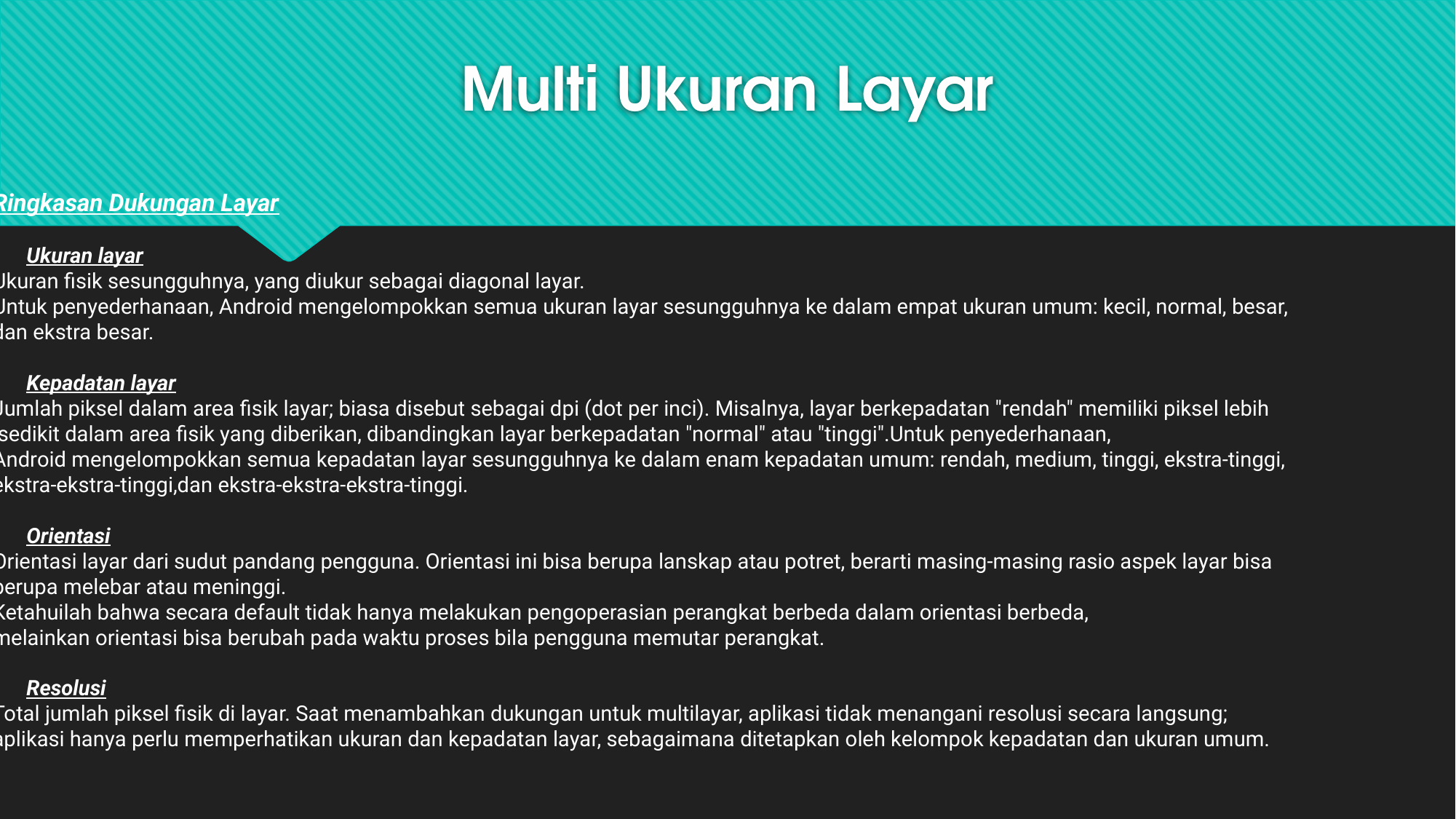

# Multi Ukuran Layar

Ringkasan Dukungan Layar

Ukuran layar
Ukuran fisik sesungguhnya, yang diukur sebagai diagonal layar.
Untuk penyederhanaan, Android mengelompokkan semua ukuran layar sesungguhnya ke dalam empat ukuran umum: kecil, normal, besar,
dan ekstra besar.

Kepadatan layar
Jumlah piksel dalam area fisik layar; biasa disebut sebagai dpi (dot per inci). Misalnya, layar berkepadatan "rendah" memiliki piksel lebih
 sedikit dalam area fisik yang diberikan, dibandingkan layar berkepadatan "normal" atau "tinggi".Untuk penyederhanaan,
Android mengelompokkan semua kepadatan layar sesungguhnya ke dalam enam kepadatan umum: rendah, medium, tinggi, ekstra-tinggi,
ekstra-ekstra-tinggi,dan ekstra-ekstra-ekstra-tinggi.

Orientasi
Orientasi layar dari sudut pandang pengguna. Orientasi ini bisa berupa lanskap atau potret, berarti masing-masing rasio aspek layar bisa
berupa melebar atau meninggi.
Ketahuilah bahwa secara default tidak hanya melakukan pengoperasian perangkat berbeda dalam orientasi berbeda,
melainkan orientasi bisa berubah pada waktu proses bila pengguna memutar perangkat.

Resolusi
Total jumlah piksel fisik di layar. Saat menambahkan dukungan untuk multilayar, aplikasi tidak menangani resolusi secara langsung;
aplikasi hanya perlu memperhatikan ukuran dan kepadatan layar, sebagaimana ditetapkan oleh kelompok kepadatan dan ukuran umum.